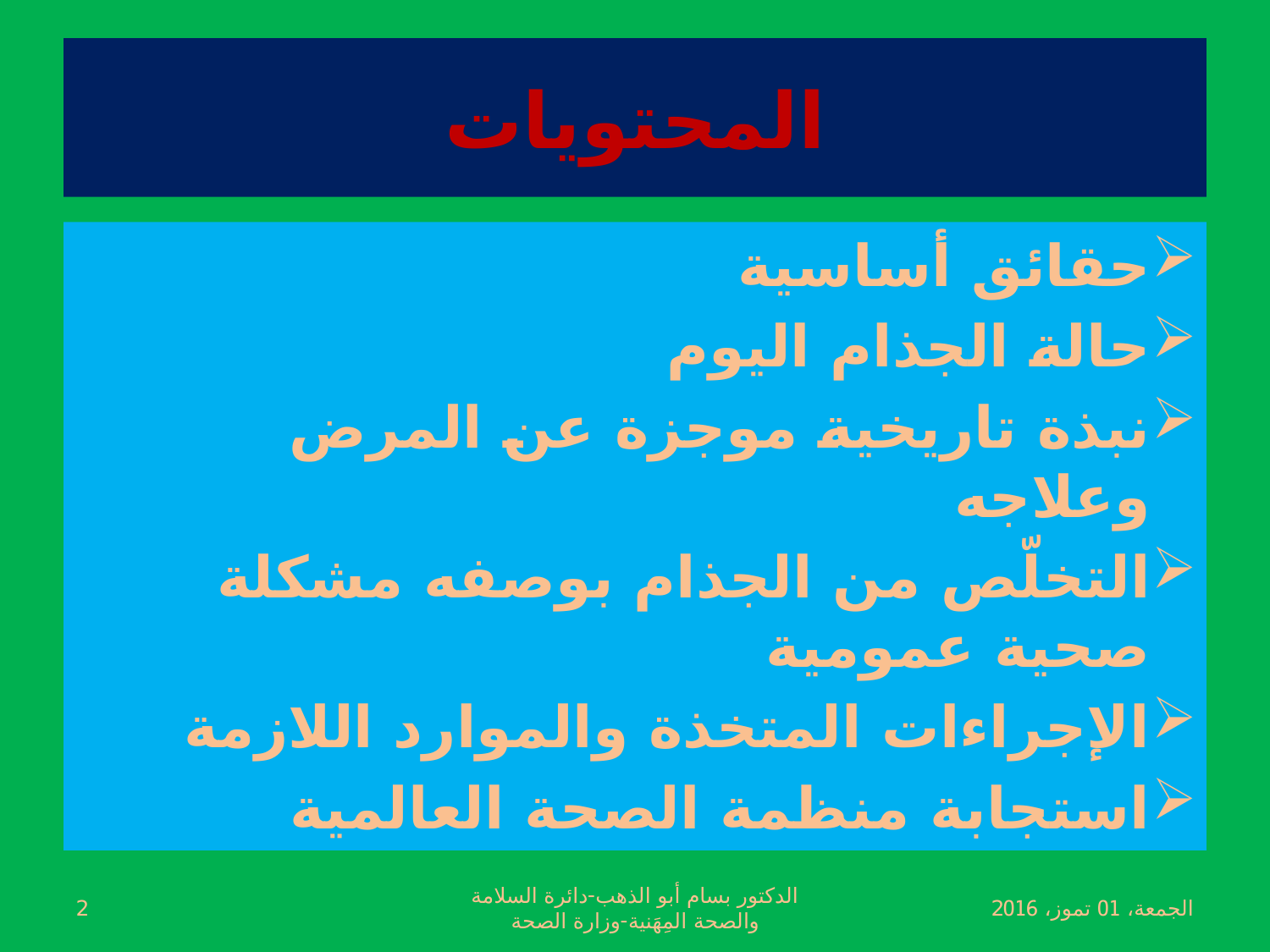

# المحتويات
حقائق أساسية
حالة الجذام اليوم
نبذة تاريخية موجزة عن المرض وعلاجه
التخلّص من الجذام بوصفه مشكلة صحية عمومية
الإجراءات المتخذة والموارد اللازمة
استجابة منظمة الصحة العالمية
2
الدكتور بسام أبو الذهب-دائرة السلامة والصحة المِهَنية-وزارة الصحة
الجمعة، 01 تموز، 2016